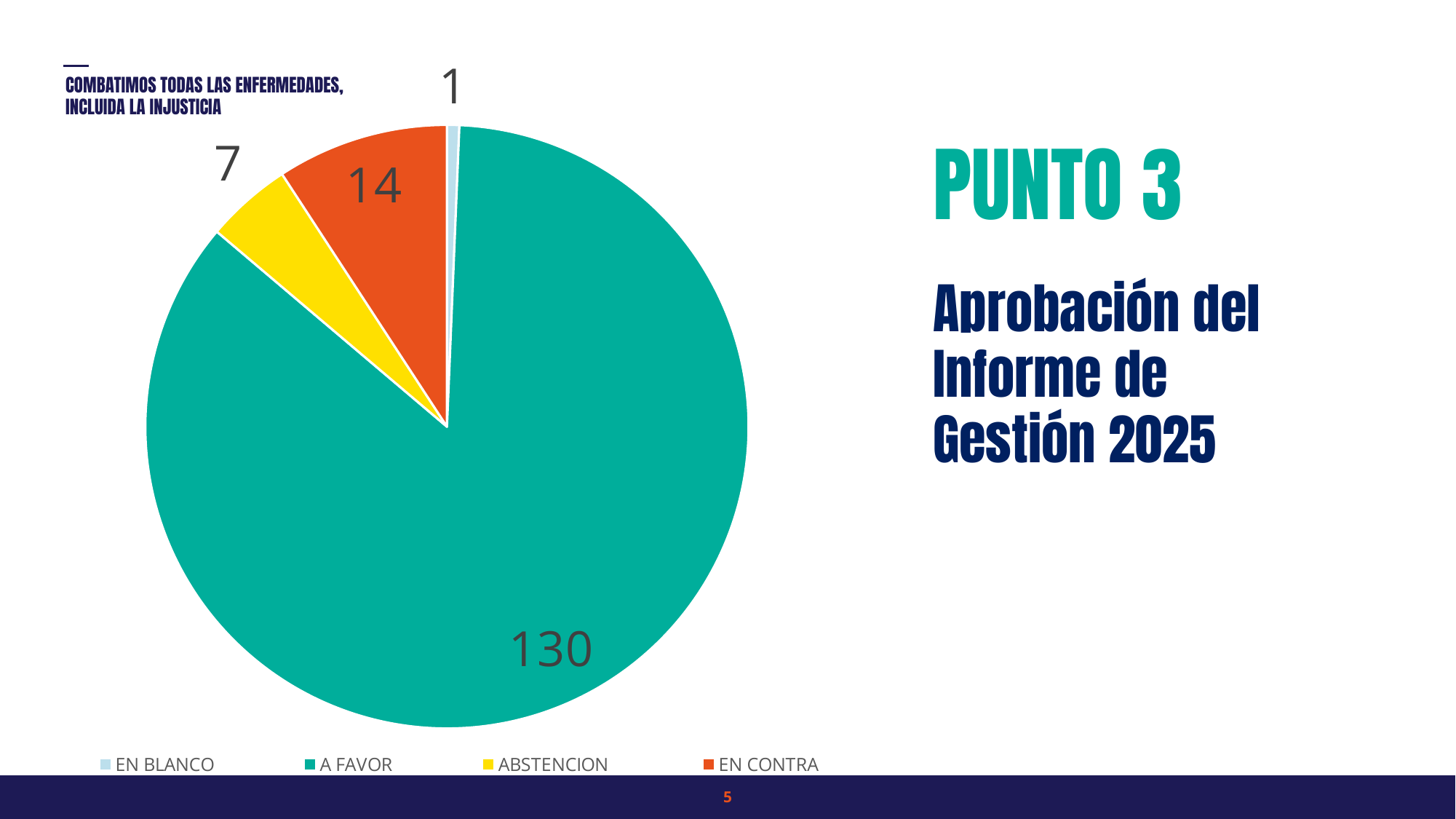

### Chart

| Category | n |
|---|---|
| EN BLANCO | 1.0 |
| A FAVOR | 130.0 |
| ABSTENCION  | 7.0 |
| EN CONTRA | 14.0 |
PUNTO 3
Aprobación del Informe de Gestión 2025
5